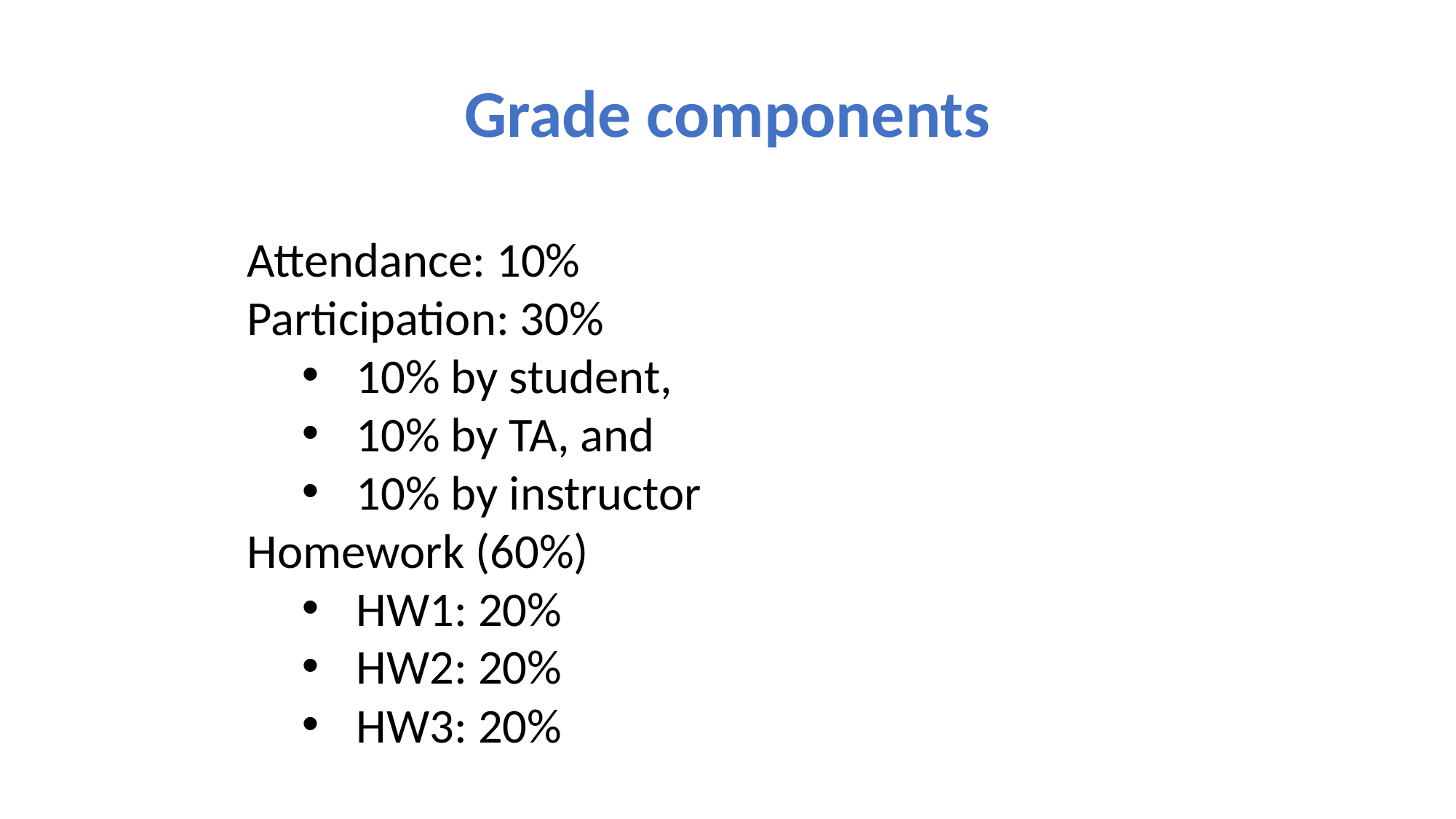

# Grade components
Attendance: 10%
Participation: 30%
10% by student,
10% by TA, and
10% by instructor
Homework (60%)
HW1: 20%
HW2: 20%
HW3: 20%